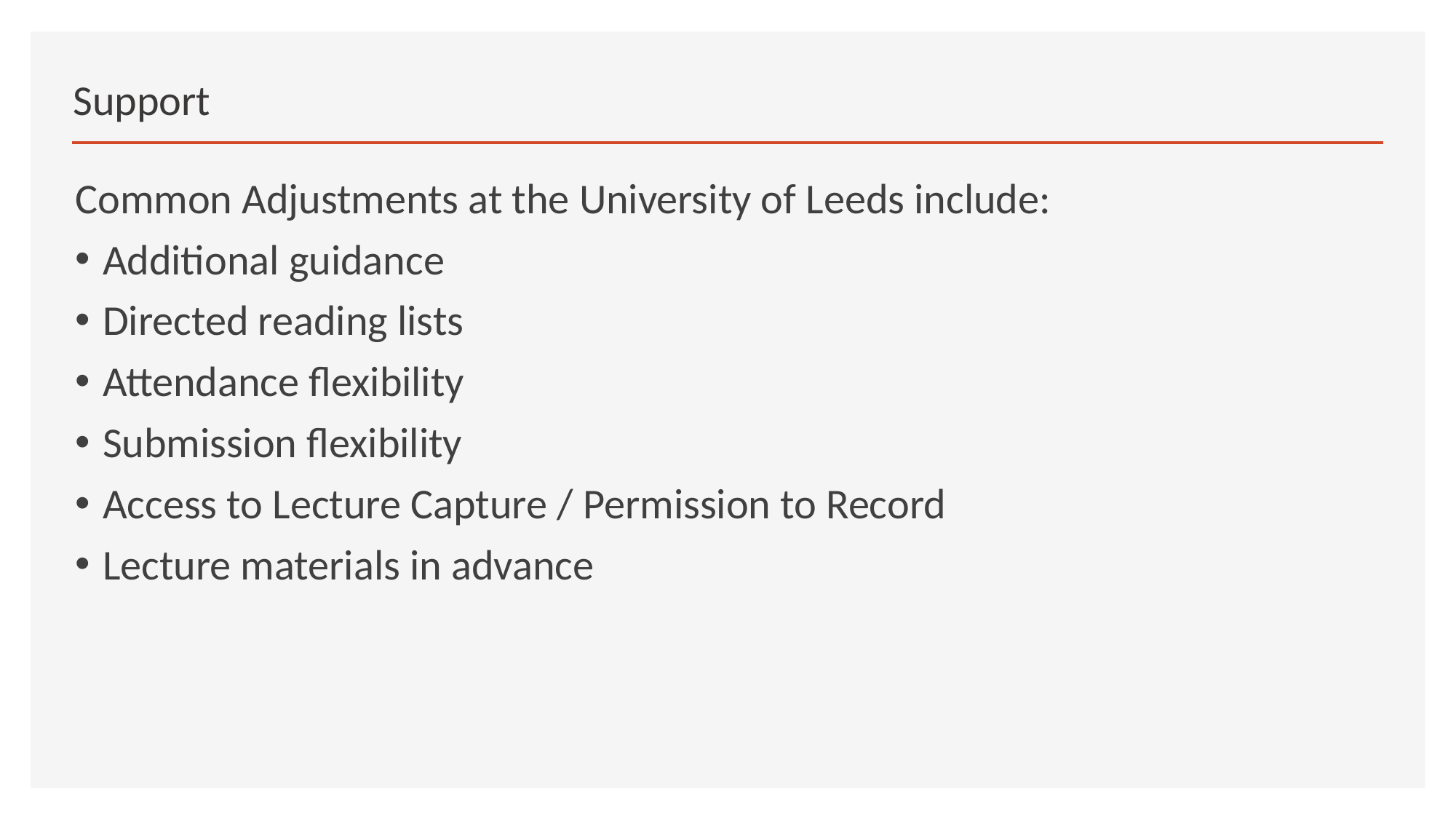

# Support
Common Adjustments at the University of Leeds include:
Additional guidance
Directed reading lists
Attendance flexibility
Submission flexibility
Access to Lecture Capture / Permission to Record
Lecture materials in advance